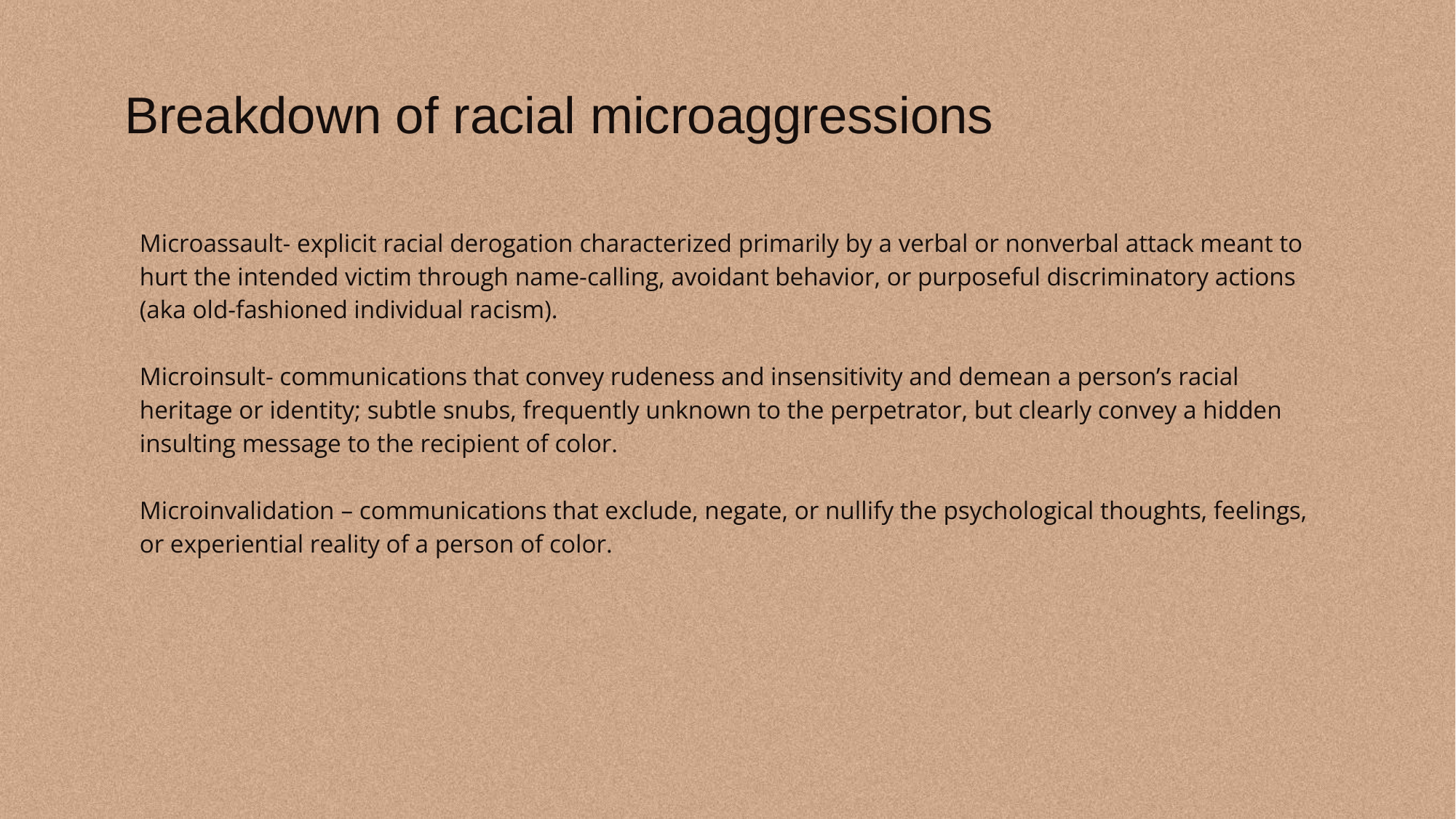

# Breakdown of racial microaggressions

Microassault- explicit racial derogation characterized primarily by a verbal or nonverbal attack meant to hurt the intended victim through name-calling, avoidant behavior, or purposeful discriminatory actions (aka old-fashioned individual racism).

Microinsult- communications that convey rudeness and insensitivity and demean a person’s racial heritage or identity; subtle snubs, frequently unknown to the perpetrator, but clearly convey a hidden insulting message to the recipient of color.

Microinvalidation – communications that exclude, negate, or nullify the psychological thoughts, feelings, or experiential reality of a person of color.